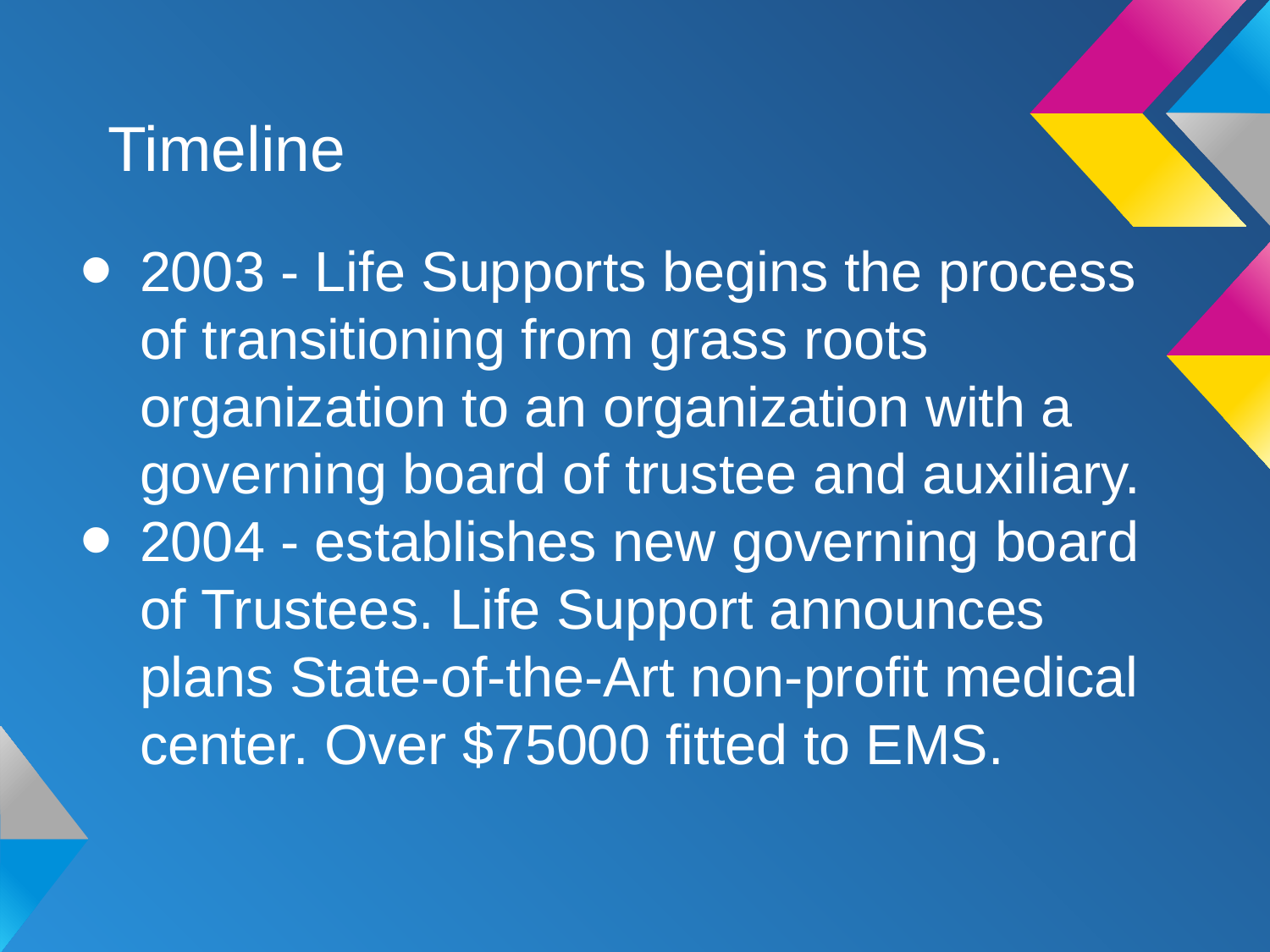

# Timeline
2003 - Life Supports begins the process of transitioning from grass roots organization to an organization with a governing board of trustee and auxiliary.
2004 - establishes new governing board of Trustees. Life Support announces plans State-of-the-Art non-profit medical center. Over $75000 fitted to EMS.